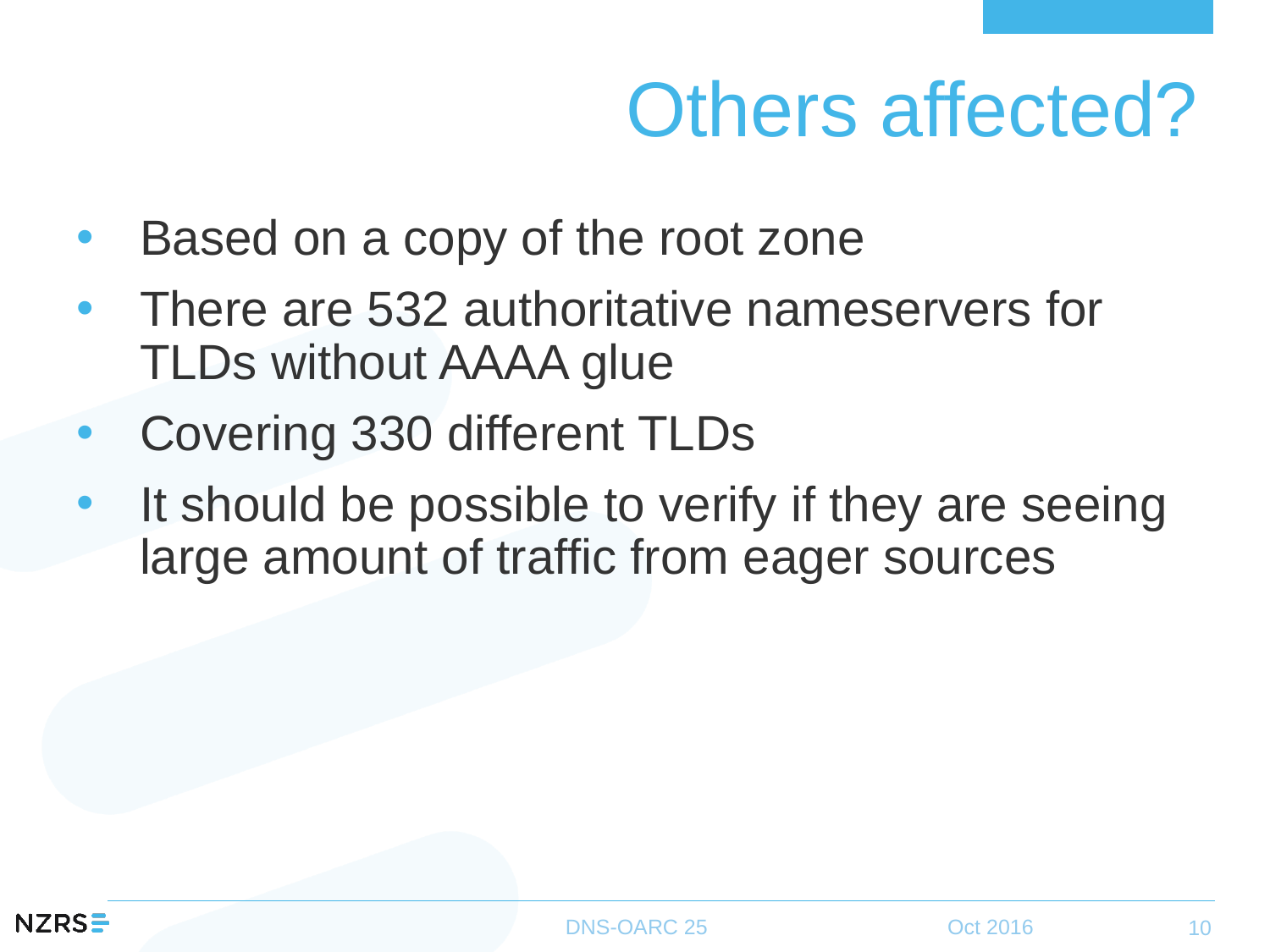

# Others affected?
Based on a copy of the root zone
There are 532 authoritative nameservers for TLDs without AAAA glue
Covering 330 different TLDs
It should be possible to verify if they are seeing large amount of traffic from eager sources
DNS-OARC 25
Oct 2016
10